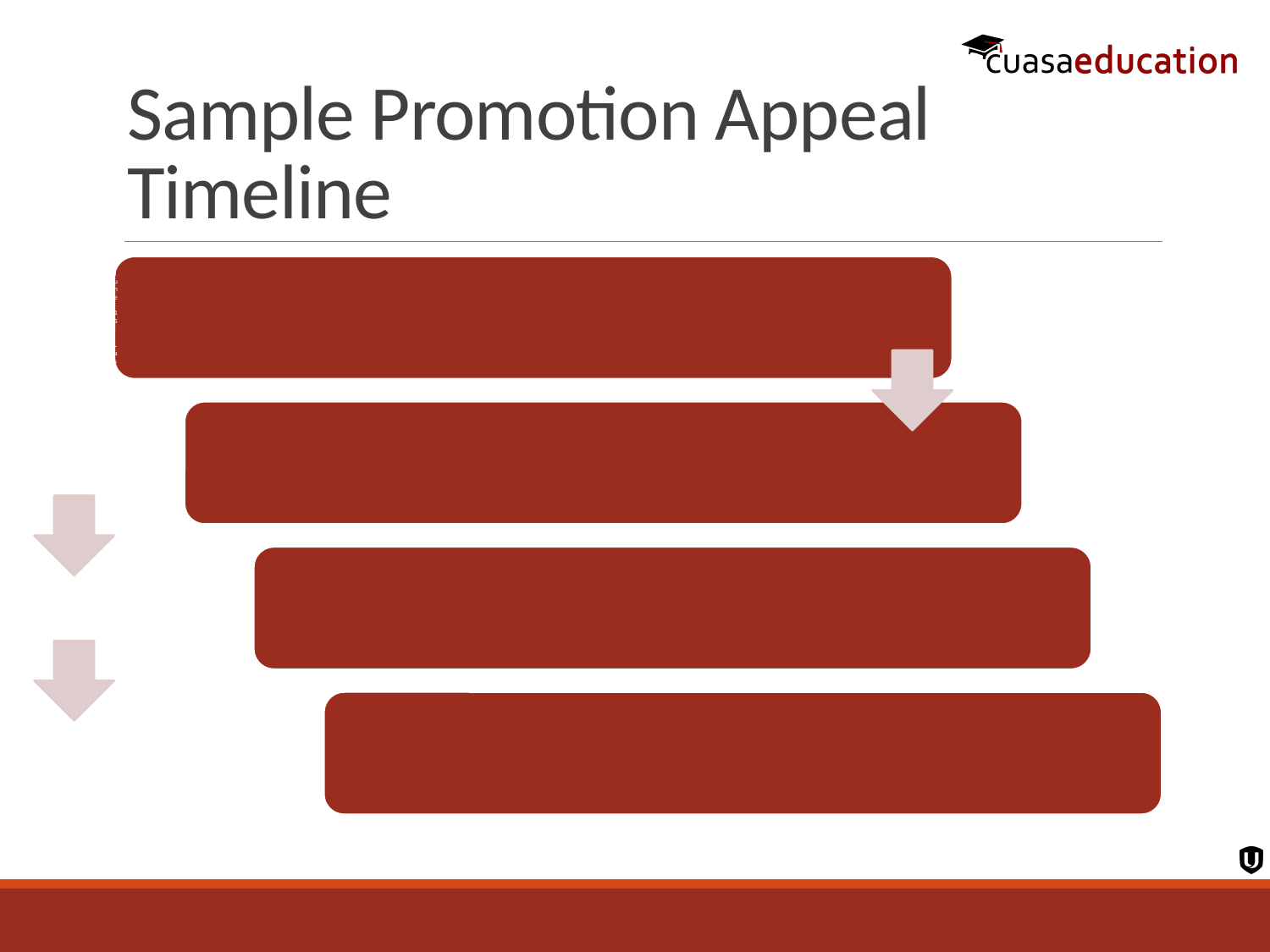

# Sample Promotion Appeal Timeline
June 15: Last day for President to notify candidate of TPAC result.